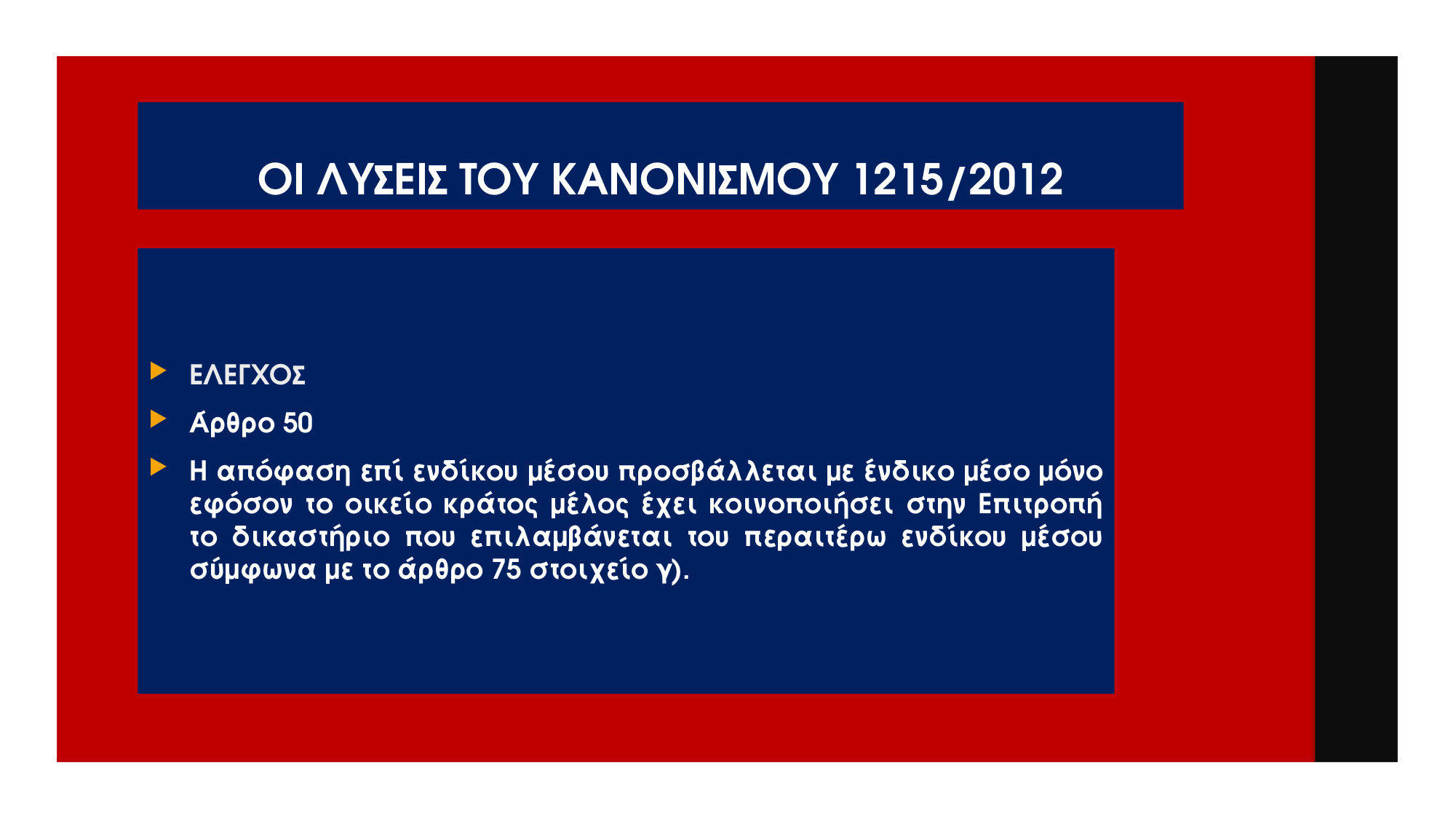

# ΟΙ ΛΥΣΕΙΣ ΤΟΥ ΚΑΝΟΝΙΣΜΟΥ 1215/2012

ΕΛΕΓΧΟΣ
Άρθρο 50
Η απόφαση επί ενδίκου μέσου προσβάλλεται με ένδικο μέσο μόνο εφόσον το οικείο κράτος μέλος έχει κοινοποιήσει στην Επιτροπή το δικαστήριο που επιλαμβάνεται του περαιτέρω ενδίκου μέσου σύμφωνα με το άρθρο 75 στοιχείο γ).